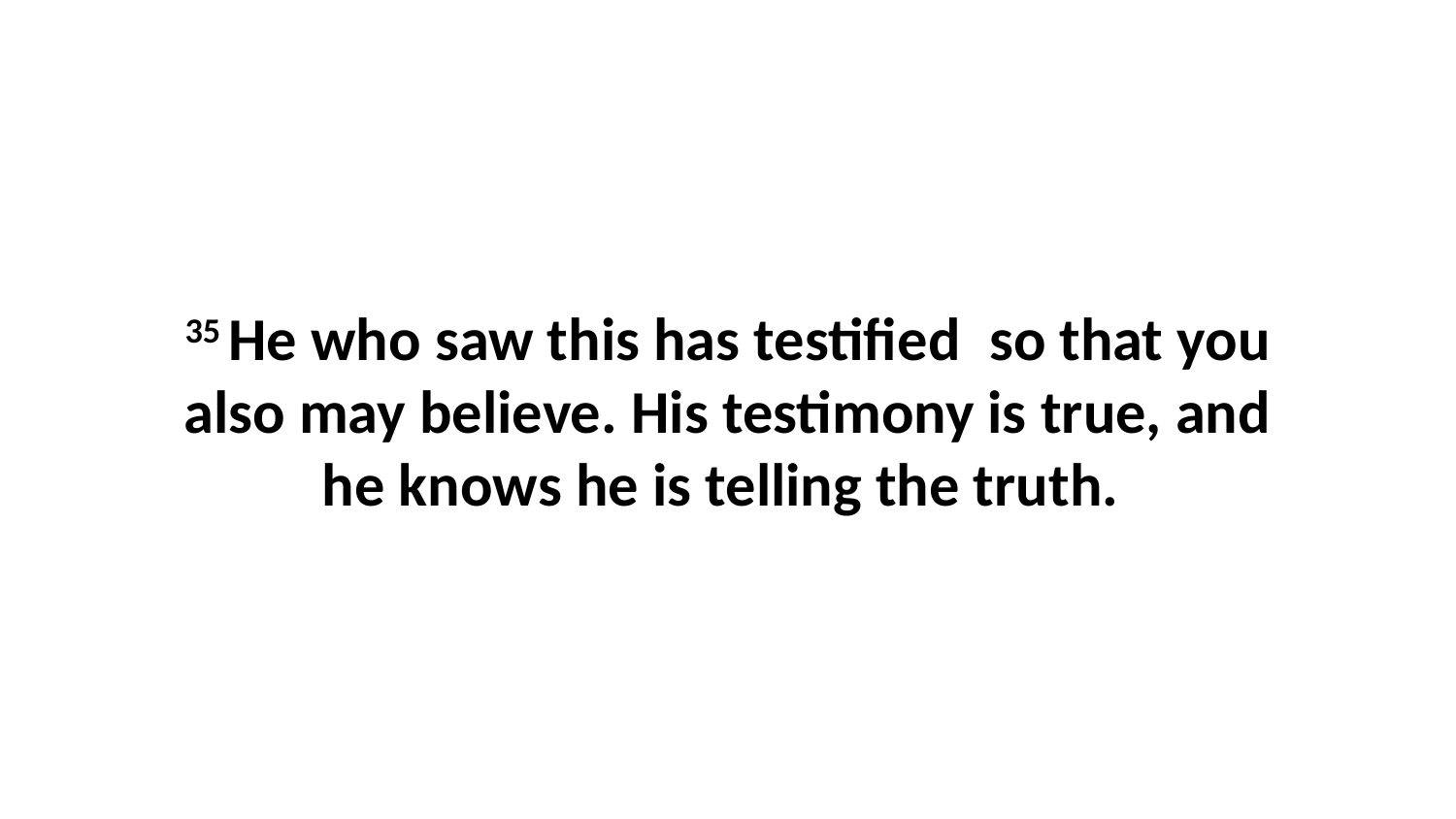

35 He who saw this has testified  so that you also may believe. His testimony is true, and he knows he is telling the truth.